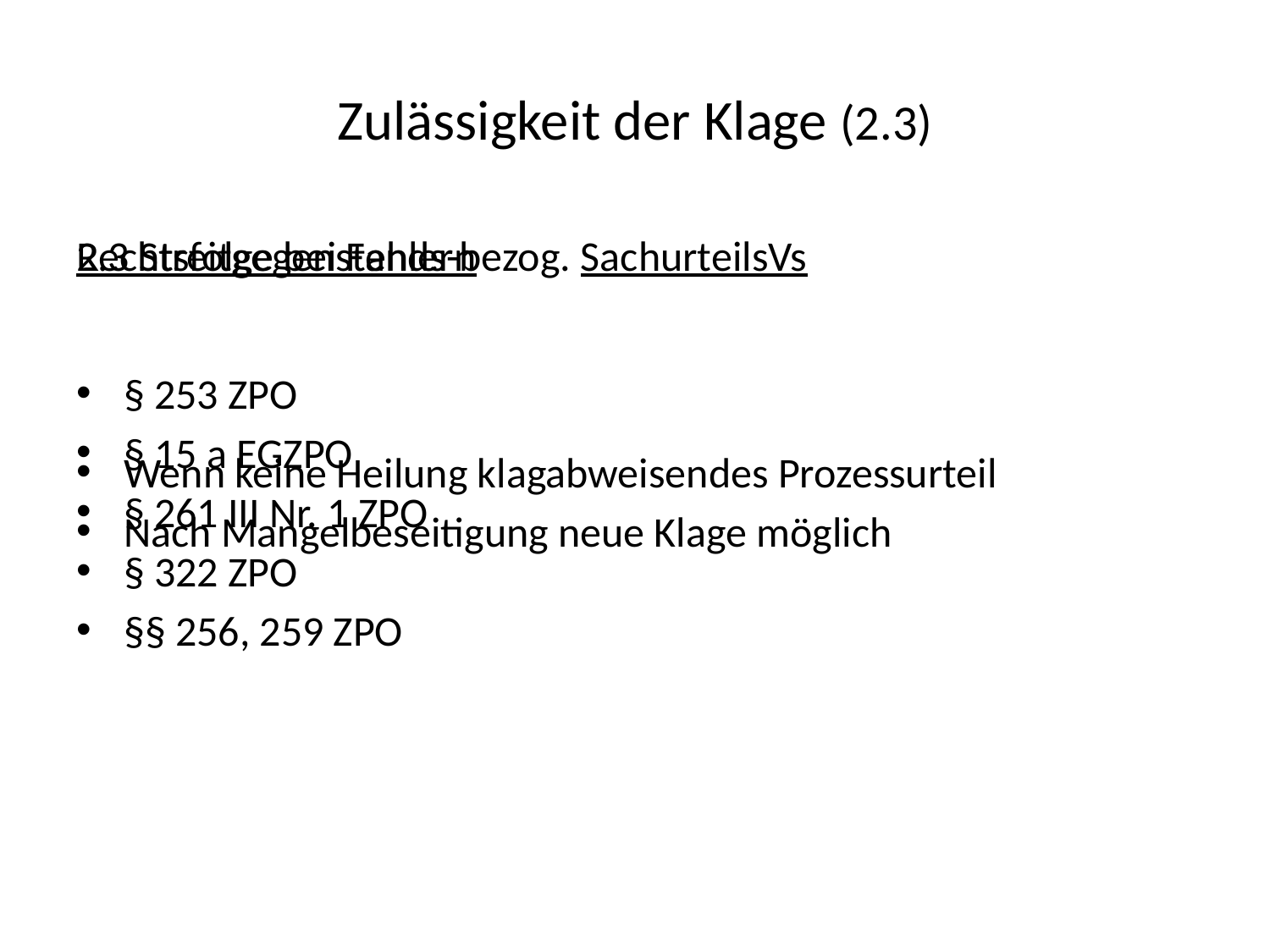

# Zulässigkeit der Klage (2.3)
2.3 Streitgegenstands-bezog. SachurteilsVs

§ 253 ZPO
§ 15 a EGZPO
§ 261 III Nr. 1 ZPO
§ 322 ZPO
§§ 256, 259 ZPO

Rechtsfolge bei Fehlern

Wenn keine Heilung klagabweisendes Prozessurteil
Nach Mangelbeseitigung neue Klage möglich